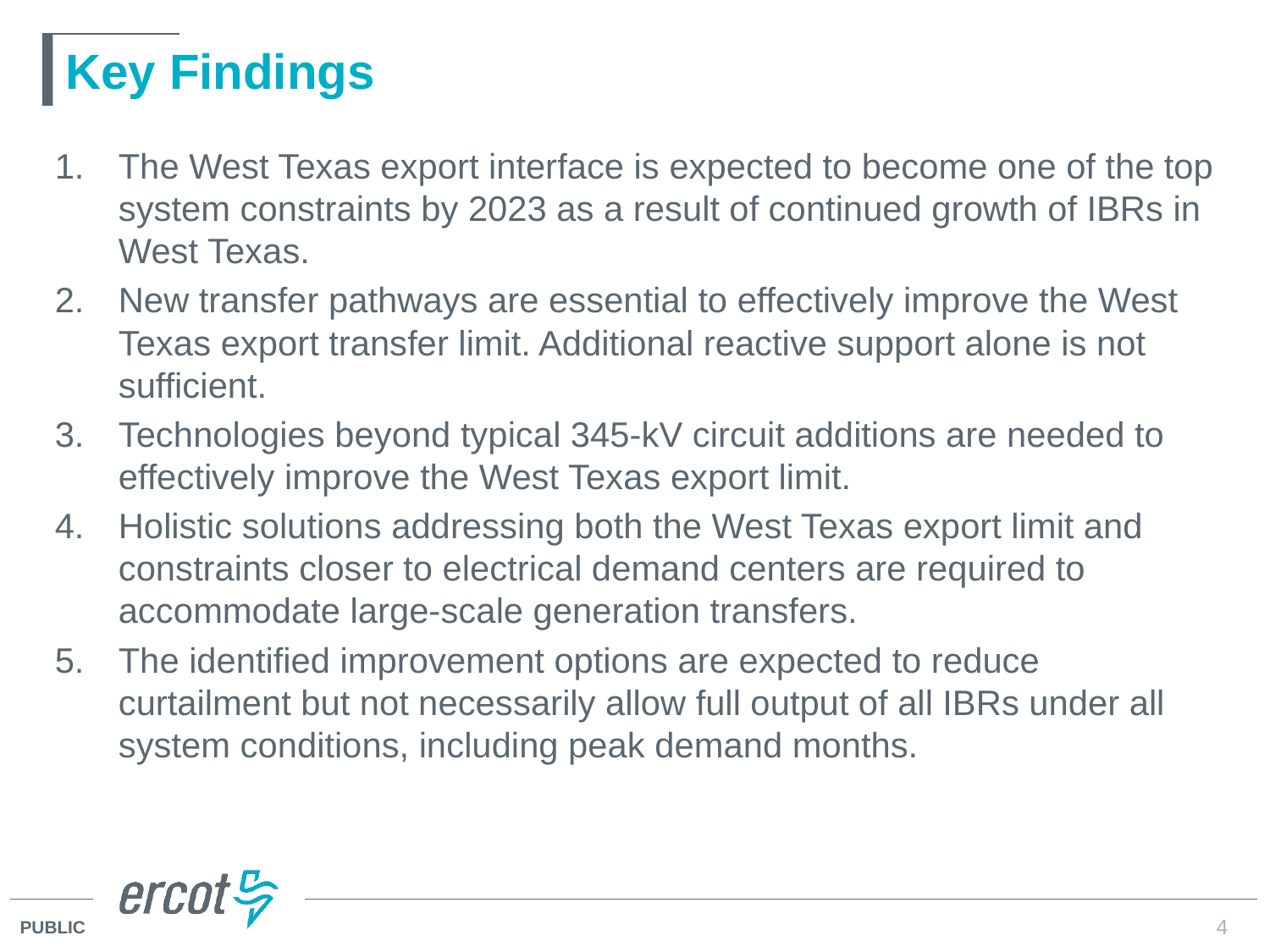

# Key Findings
The West Texas export interface is expected to become one of the top system constraints by 2023 as a result of continued growth of IBRs in West Texas.
New transfer pathways are essential to effectively improve the West Texas export transfer limit. Additional reactive support alone is not sufficient.
Technologies beyond typical 345-kV circuit additions are needed to effectively improve the West Texas export limit.
Holistic solutions addressing both the West Texas export limit and constraints closer to electrical demand centers are required to accommodate large-scale generation transfers.
The identified improvement options are expected to reduce curtailment but not necessarily allow full output of all IBRs under all system conditions, including peak demand months.

4